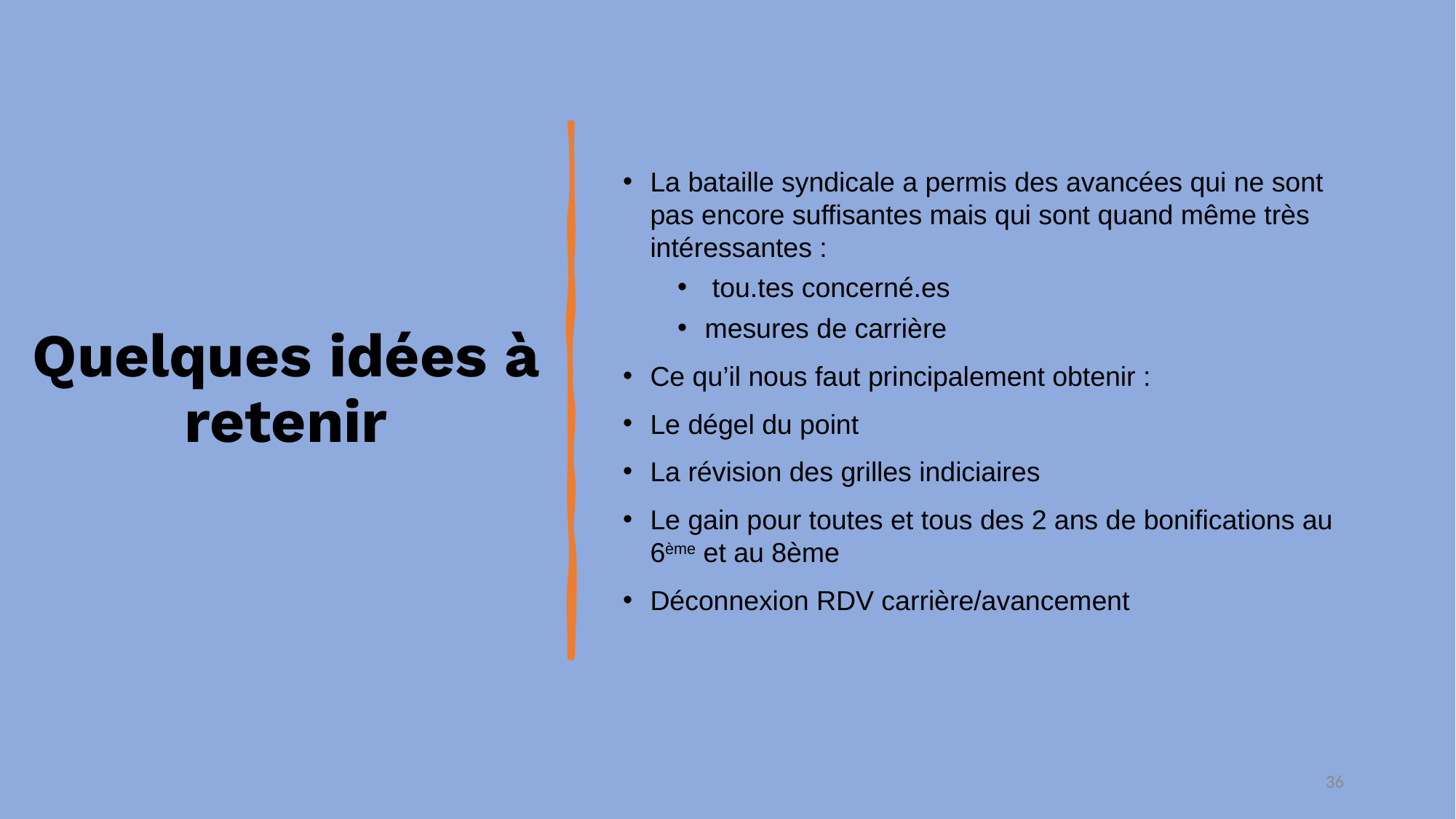

# Quelques idées à retenir
La bataille syndicale a permis des avancées qui ne sont pas encore suffisantes mais qui sont quand même très intéressantes :
 tou.tes concerné.es
mesures de carrière
Ce qu’il nous faut principalement obtenir :
Le dégel du point
La révision des grilles indiciaires
Le gain pour toutes et tous des 2 ans de bonifications au 6ème et au 8ème
Déconnexion RDV carrière/avancement

36